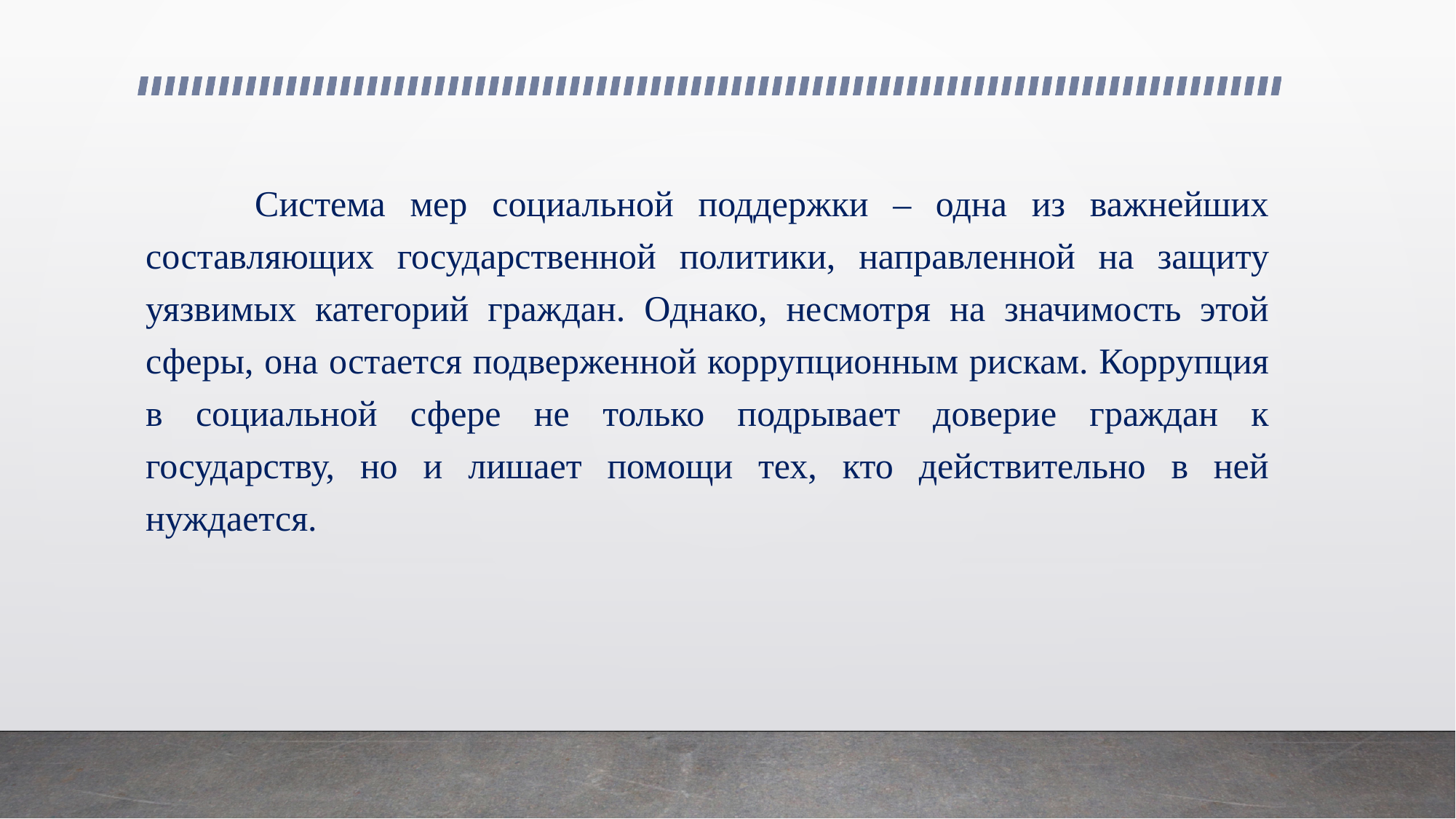

Система мер социальной поддержки – одна из важнейших составляющих государственной политики, направленной на защиту уязвимых категорий граждан. Однако, несмотря на значимость этой сферы, она остается подверженной коррупционным рискам. Коррупция в социальной сфере не только подрывает доверие граждан к государству, но и лишает помощи тех, кто действительно в ней нуждается.